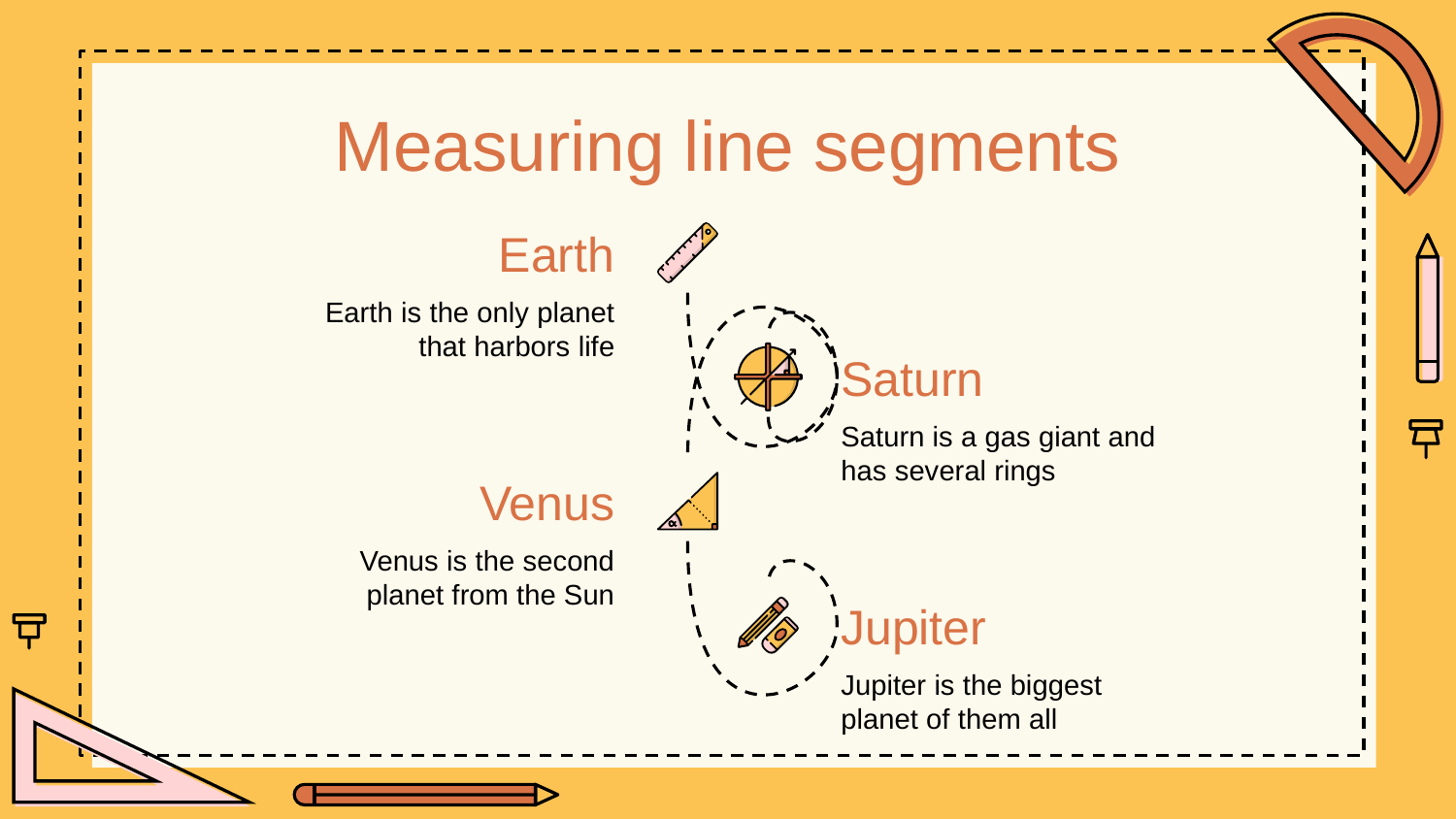

# Measuring line segments

Earth
Earth is the only planet that harbors life

Saturn
Saturn is a gas giant and has several rings

Venus
Venus is the second planet from the Sun

Jupiter
Jupiter is the biggest planet of them all